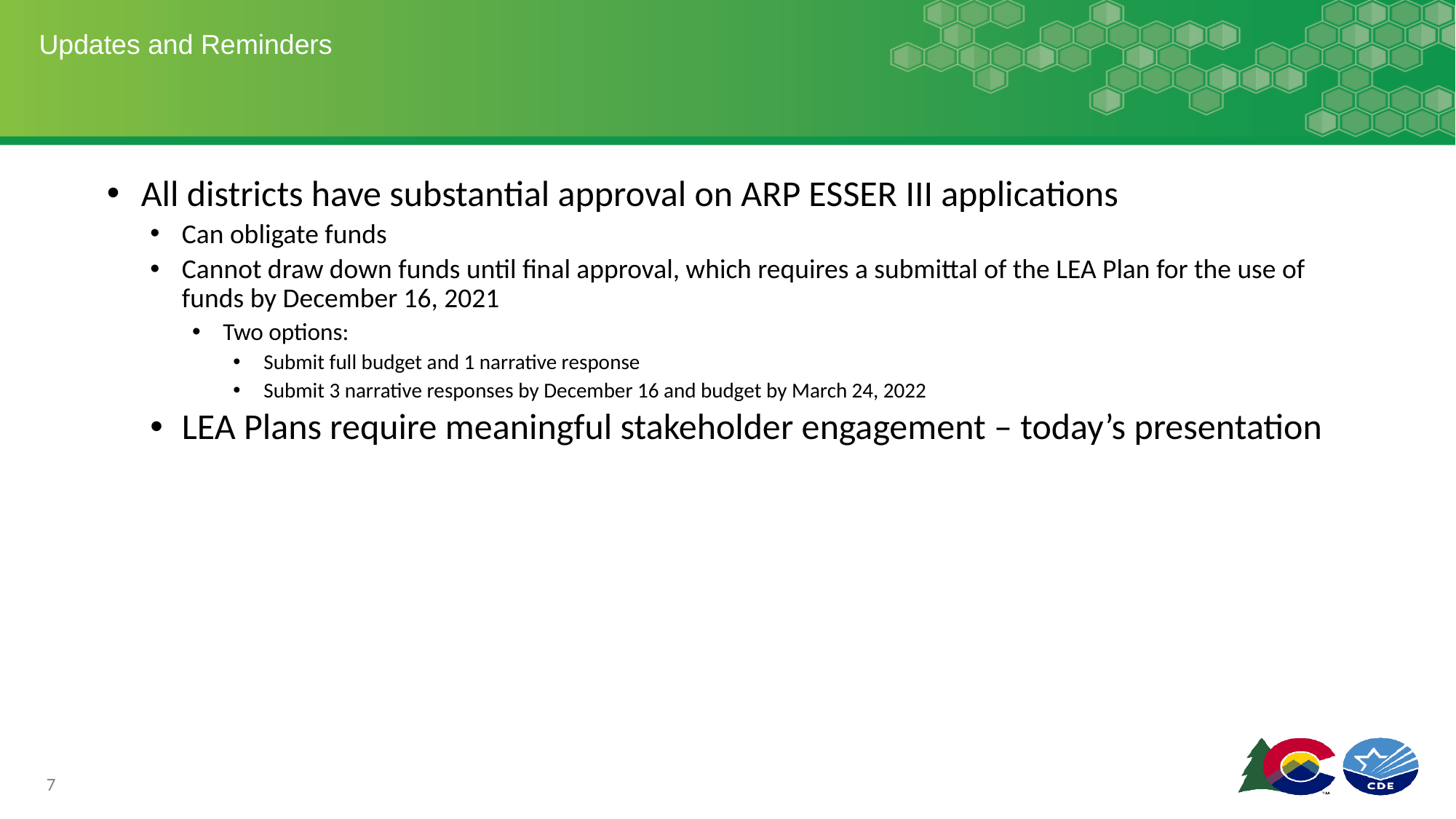

# Updates and Reminders
All districts have substantial approval on ARP ESSER III applications
Can obligate funds
Cannot draw down funds until final approval, which requires a submittal of the LEA Plan for the use of funds by December 16, 2021
Two options:
Submit full budget and 1 narrative response
Submit 3 narrative responses by December 16 and budget by March 24, 2022
LEA Plans require meaningful stakeholder engagement – today’s presentation
7